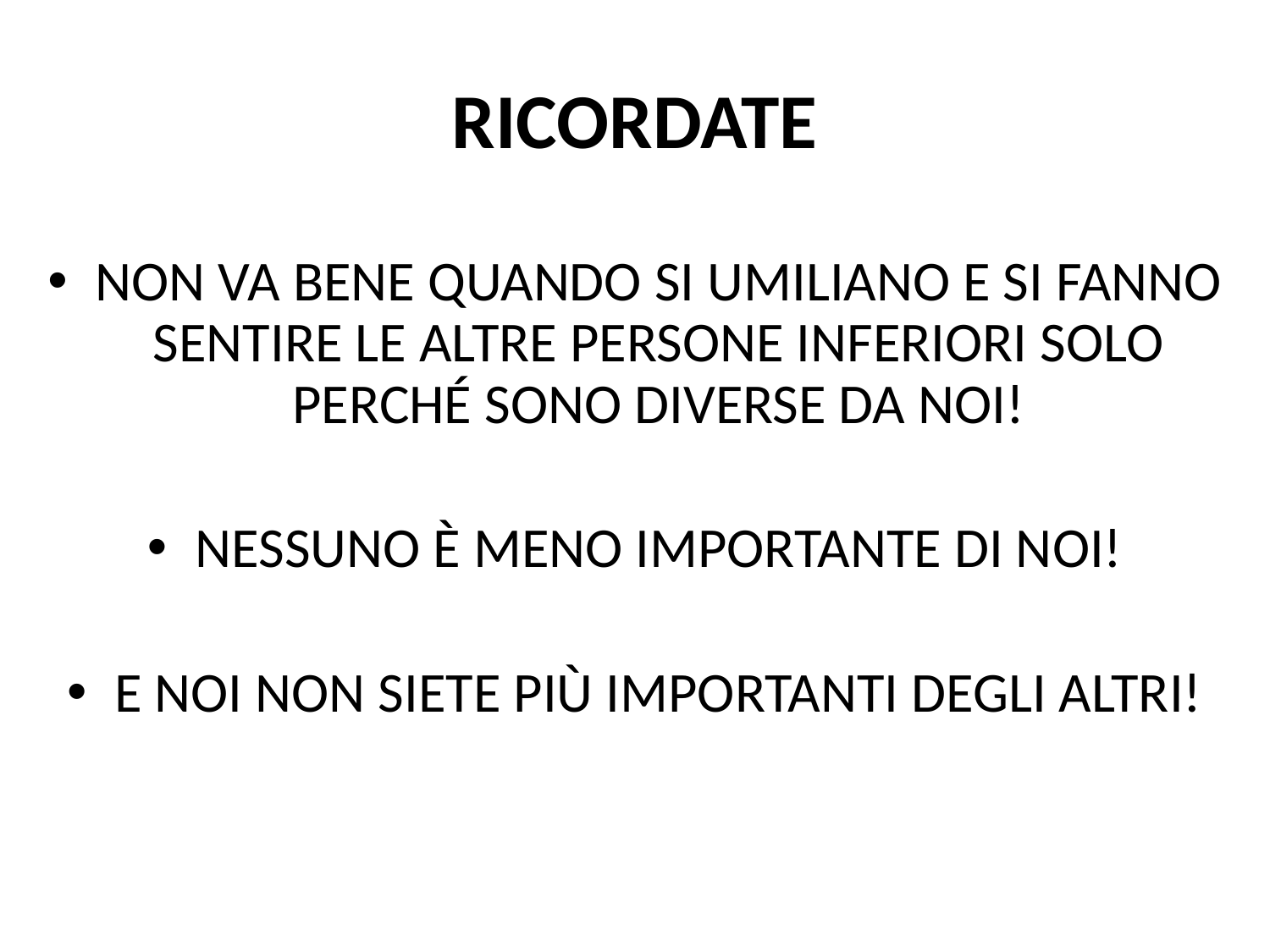

# RICORDATE
NON VA BENE QUANDO SI UMILIANO E SI FANNO SENTIRE LE ALTRE PERSONE INFERIORI SOLO PERCHÉ SONO DIVERSE DA NOI!

NESSUNO È MENO IMPORTANTE DI NOI!

E NOI NON SIETE PIÙ IMPORTANTI DEGLI ALTRI!